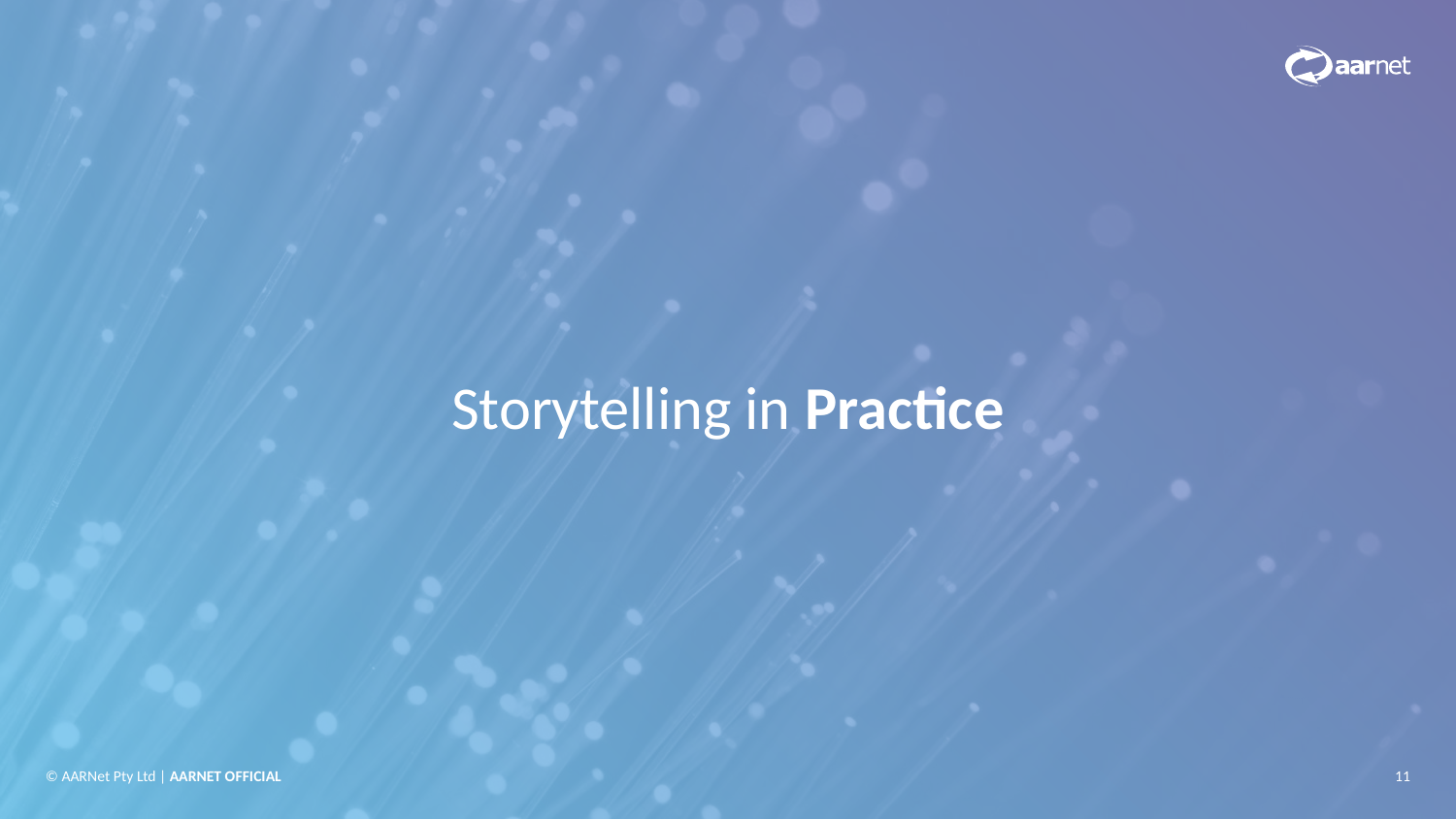

Storytelling in Practice
© AARNet Pty Ltd | AARNET OFFICIAL
11